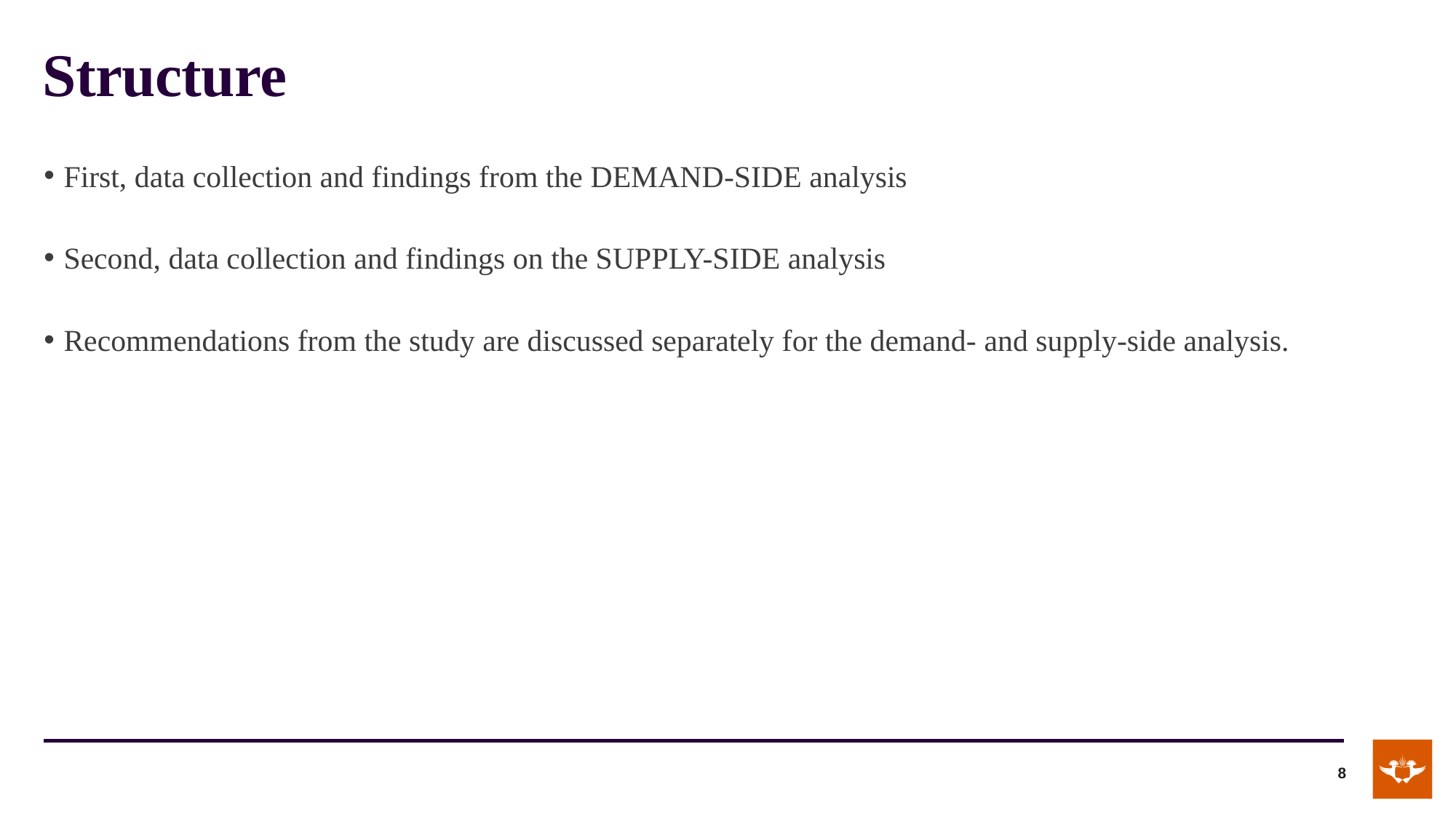

# Structure
First, data collection and findings from the DEMAND-SIDE analysis

Second, data collection and findings on the SUPPLY-SIDE analysis

Recommendations from the study are discussed separately for the demand- and supply-side analysis.